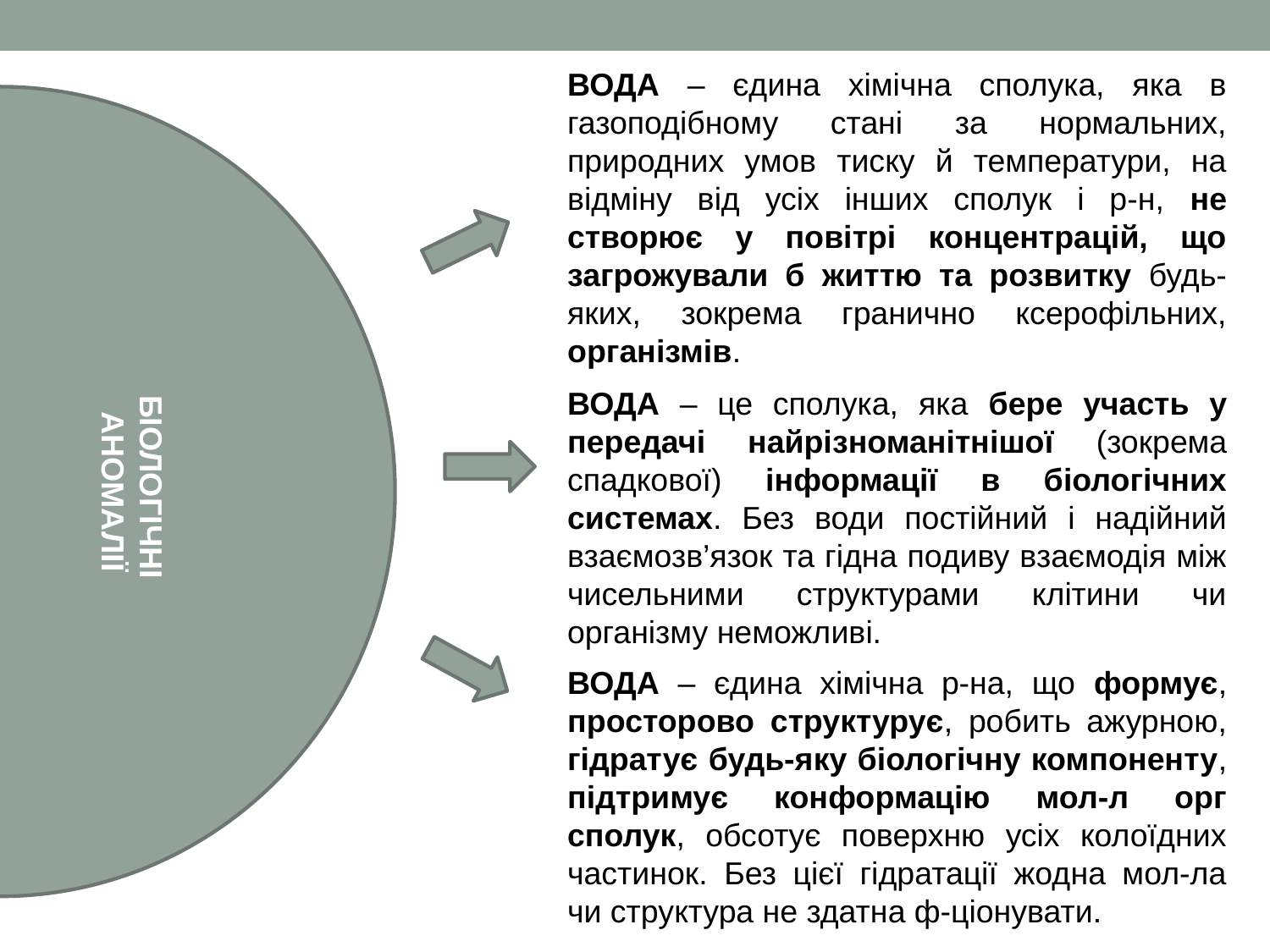

ВОДА – єдина хімічна сполука, яка в газоподібному стані за нормальних, природних умов тиску й температури, на відміну від усіх інших сполук і р-н, не створює у повітрі концентрацій, що загрожували б життю та розвитку будь-яких, зокрема гранично ксерофільних, організмів.
БІОЛОГІЧНІ
АНОМАЛІЇ

ВОДА – це сполука, яка бере участь у передачі найрізноманітнішої (зокрема спадкової) інформації в біологічних системах. Без води постійний і надійний взаємозв’язок та гідна подиву взаємодія між чисельними структурами клітини чи організму неможливі.

ВОДА – єдина хімічна р-на, що формує, просторово структурує, робить ажурною, гідратує будь-яку біологічну компоненту, підтримує конформацію мол-л орг сполук, обсотує поверхню усіх колоїдних частинок. Без цієї гідратації жодна мол-ла чи структура не здатна ф-ціонувати.